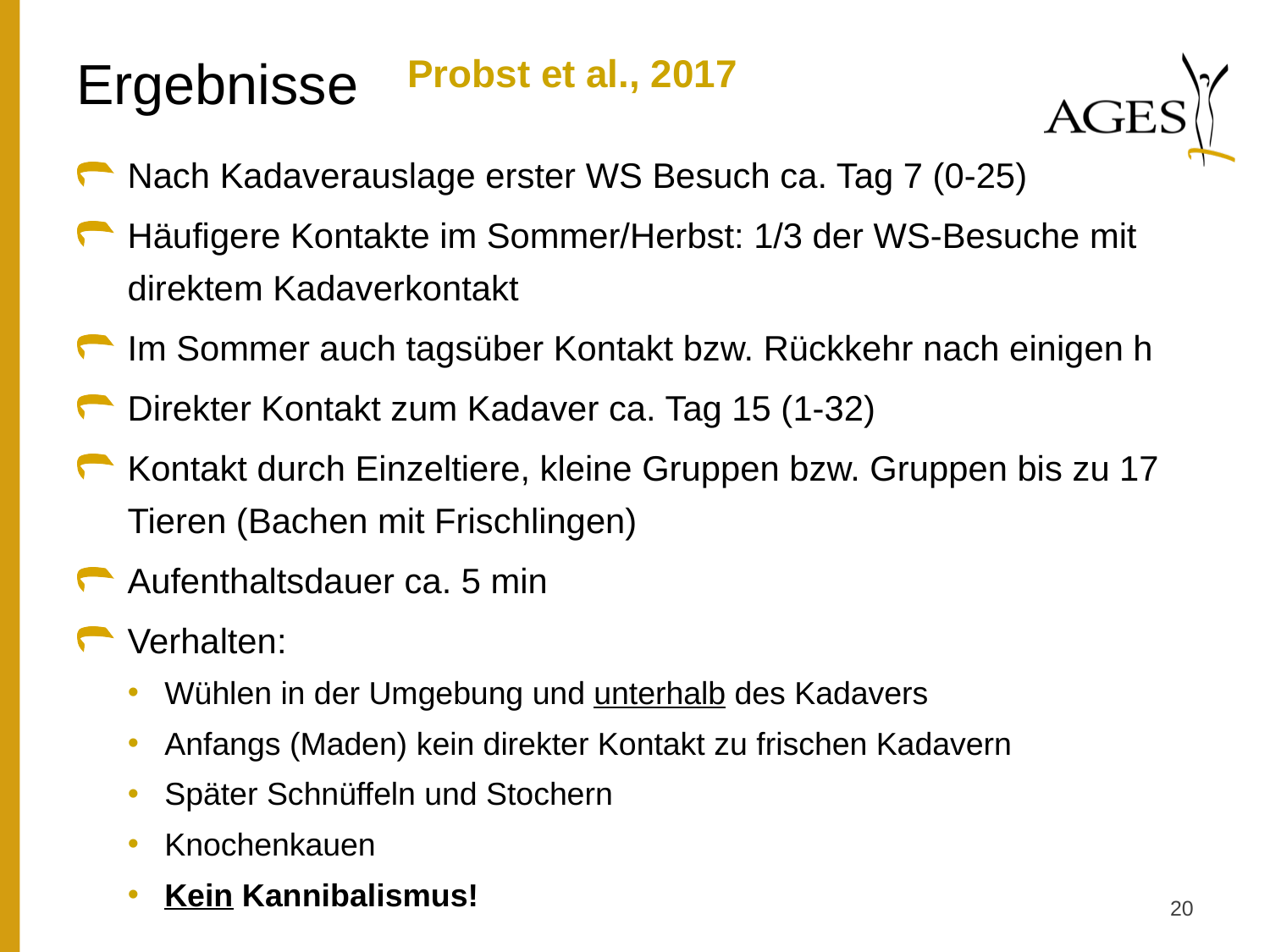

Probst et al., 2017
# Ergebnisse
Nach Kadaverauslage erster WS Besuch ca. Tag 7 (0-25)
Häufigere Kontakte im Sommer/Herbst: 1/3 der WS-Besuche mit direktem Kadaverkontakt
Im Sommer auch tagsüber Kontakt bzw. Rückkehr nach einigen h
Direkter Kontakt zum Kadaver ca. Tag 15 (1-32)
Kontakt durch Einzeltiere, kleine Gruppen bzw. Gruppen bis zu 17 Tieren (Bachen mit Frischlingen)
Aufenthaltsdauer ca. 5 min
Verhalten:
Wühlen in der Umgebung und unterhalb des Kadavers
Anfangs (Maden) kein direkter Kontakt zu frischen Kadavern
Später Schnüffeln und Stochern
Knochenkauen
Kein Kannibalismus!

20